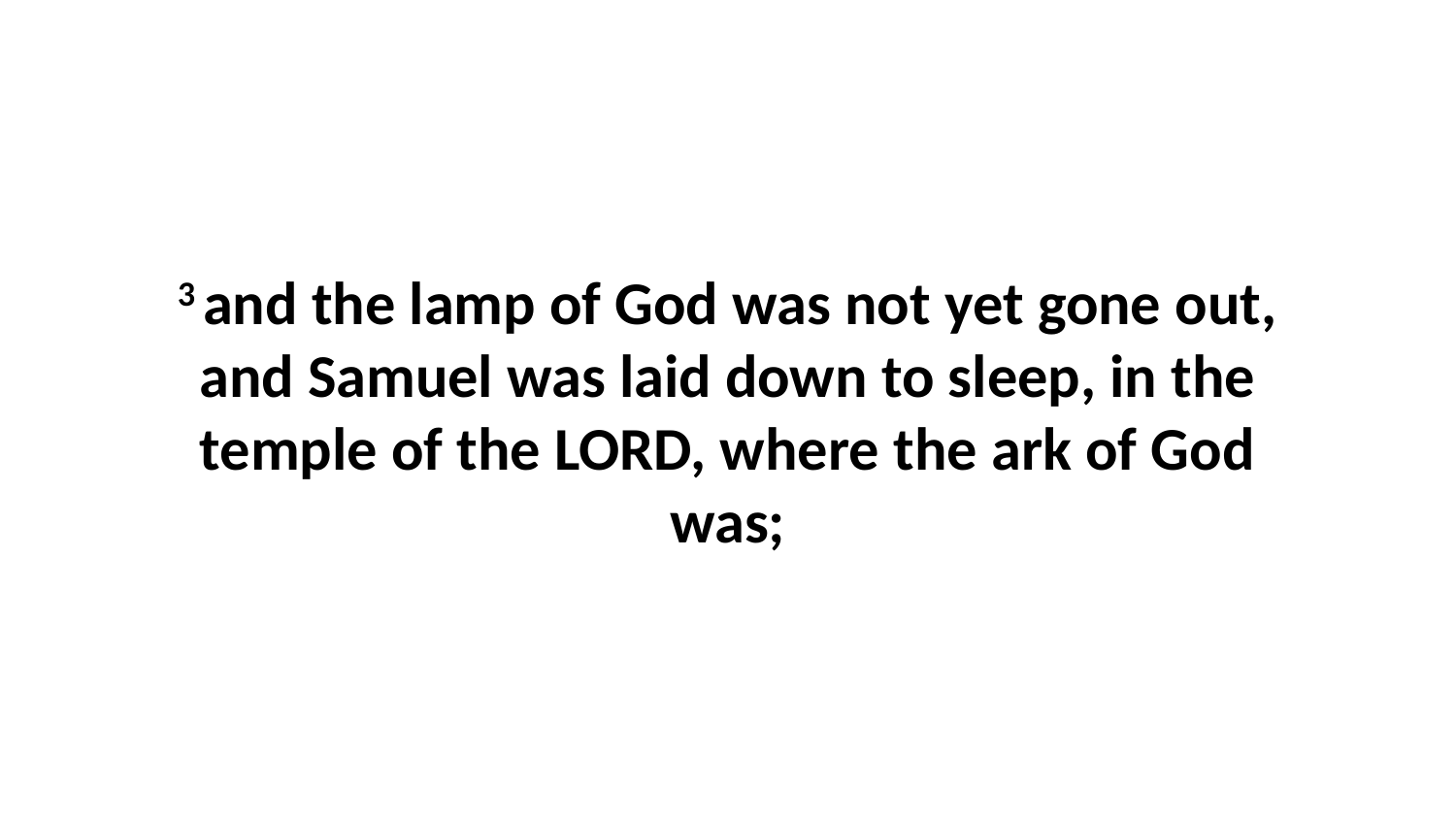

3 and the lamp of God was not yet gone out, and Samuel was laid down to sleep, in the temple of the LORD, where the ark of God was;